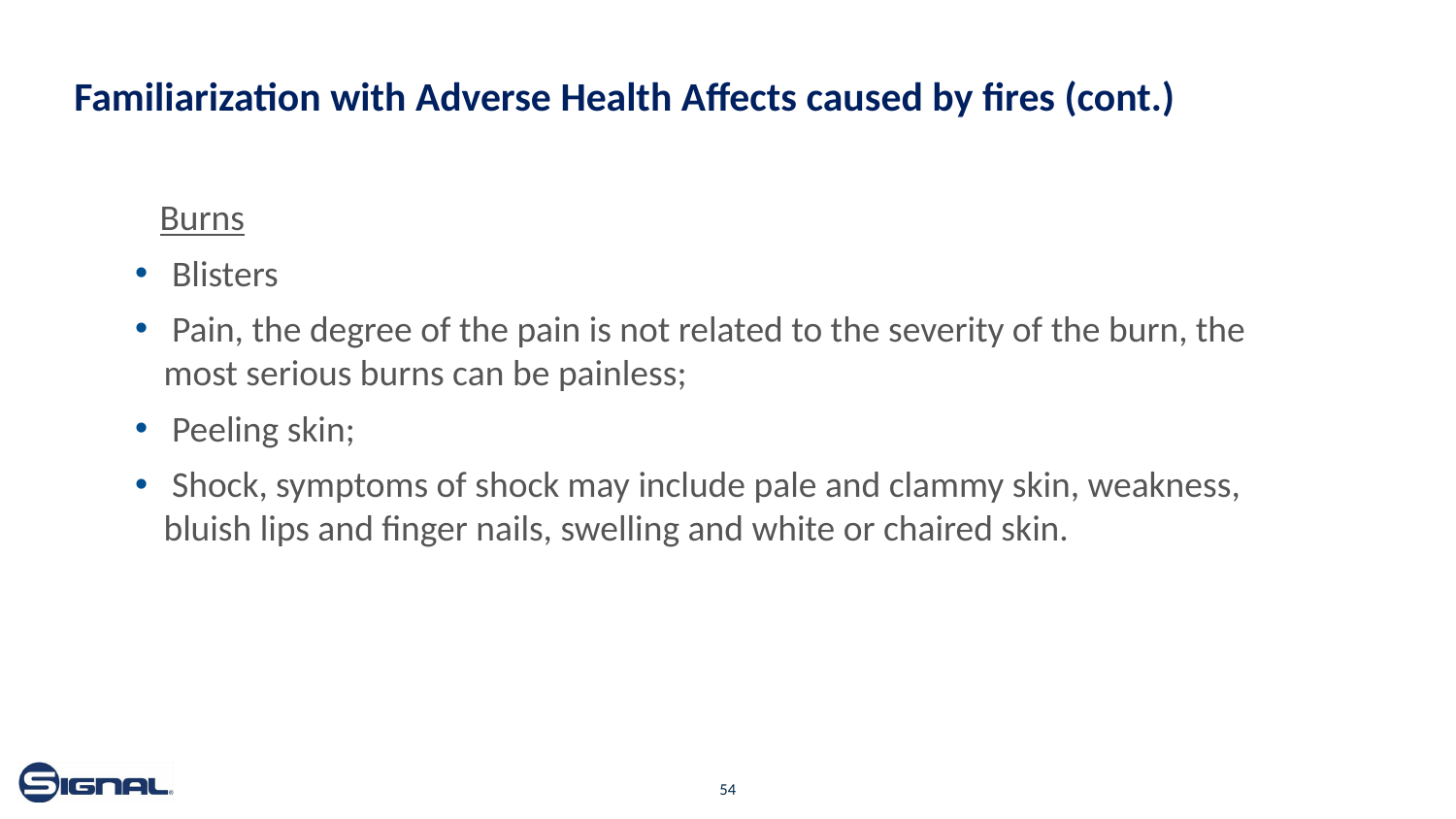

# Familiarization with Adverse Health Affects caused by fires (cont.)
   Burns
 Blisters
 Pain, the degree of the pain is not related to the severity of the burn, the most serious burns can be painless;
 Peeling skin;
 Shock, symptoms of shock may include pale and clammy skin, weakness, bluish lips and finger nails, swelling and white or chaired skin.